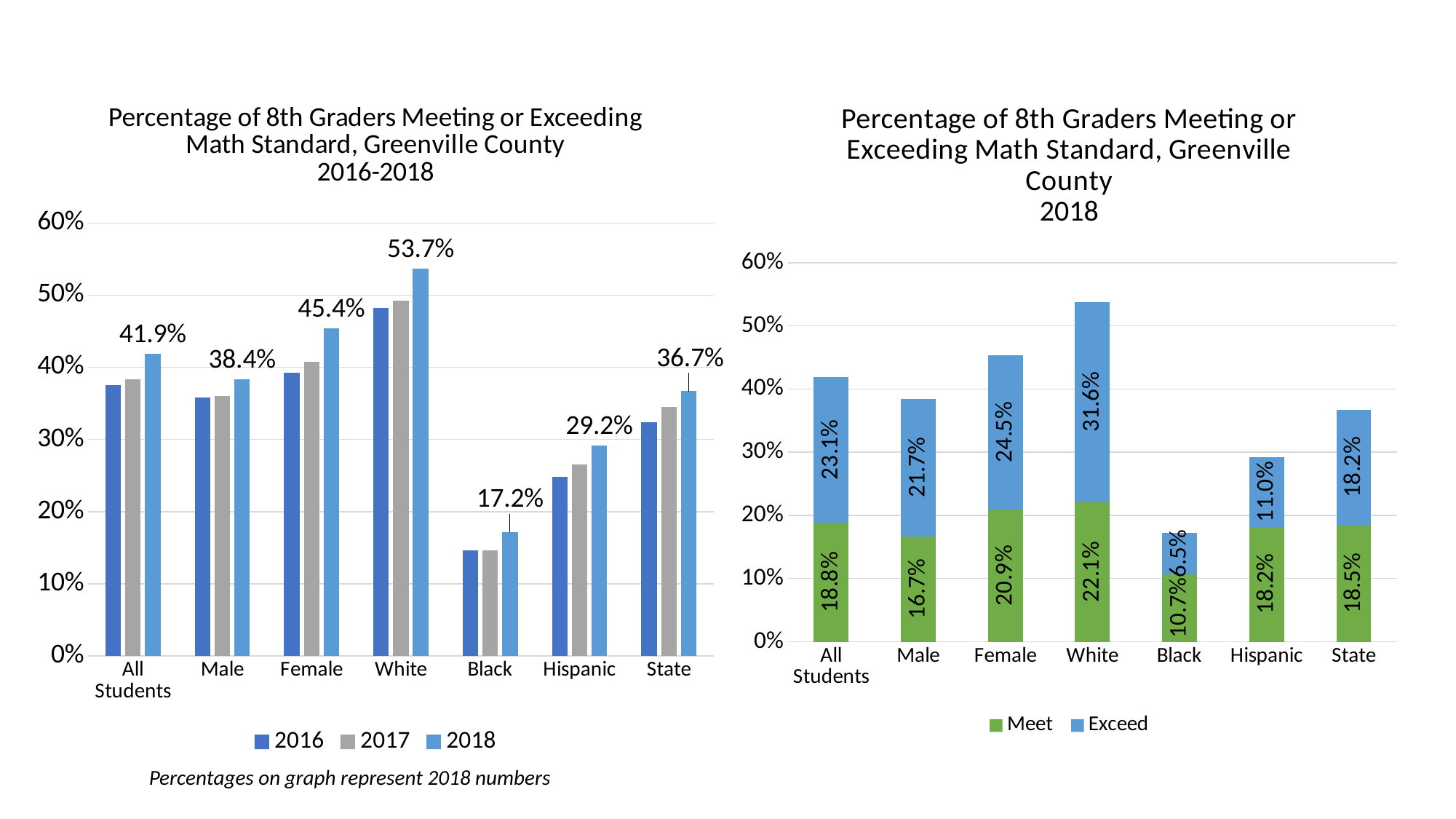

### Chart: Percentage of 8th Graders Meeting or Exceeding Math Standard, Greenville County
2016-2018

| Category | 2016 | 2017 | 2018 |
|---|---|---|---|
| All Students | 0.375 | 0.383 | 0.41900000000000004 |
| Male | 0.358 | 0.36 | 0.384 |
| Female | 0.393 | 0.40800000000000003 | 0.45399999999999996 |
| White | 0.482 | 0.492 | 0.537 |
| Black | 0.14600000000000002 | 0.146 | 0.172 |
| Hispanic | 0.248 | 0.265 | 0.292 |
| State | 0.32400000000000007 | 0.34500000000000003 | 0.367 |

### Chart: Percentage of 8th Graders Meeting or Exceeding Math Standard, Greenville County
2018

| Category | Meet  | Exceed |
|---|---|---|
| All Students | 0.188 | 0.231 |
| Male | 0.16699999999999998 | 0.217 |
| Female | 0.209 | 0.245 |
| White | 0.221 | 0.316 |
| Black | 0.107 | 0.065 |
| Hispanic | 0.182 | 0.11 |
| State | 0.185 | 0.182 |
Percentages on graph represent 2018 numbers